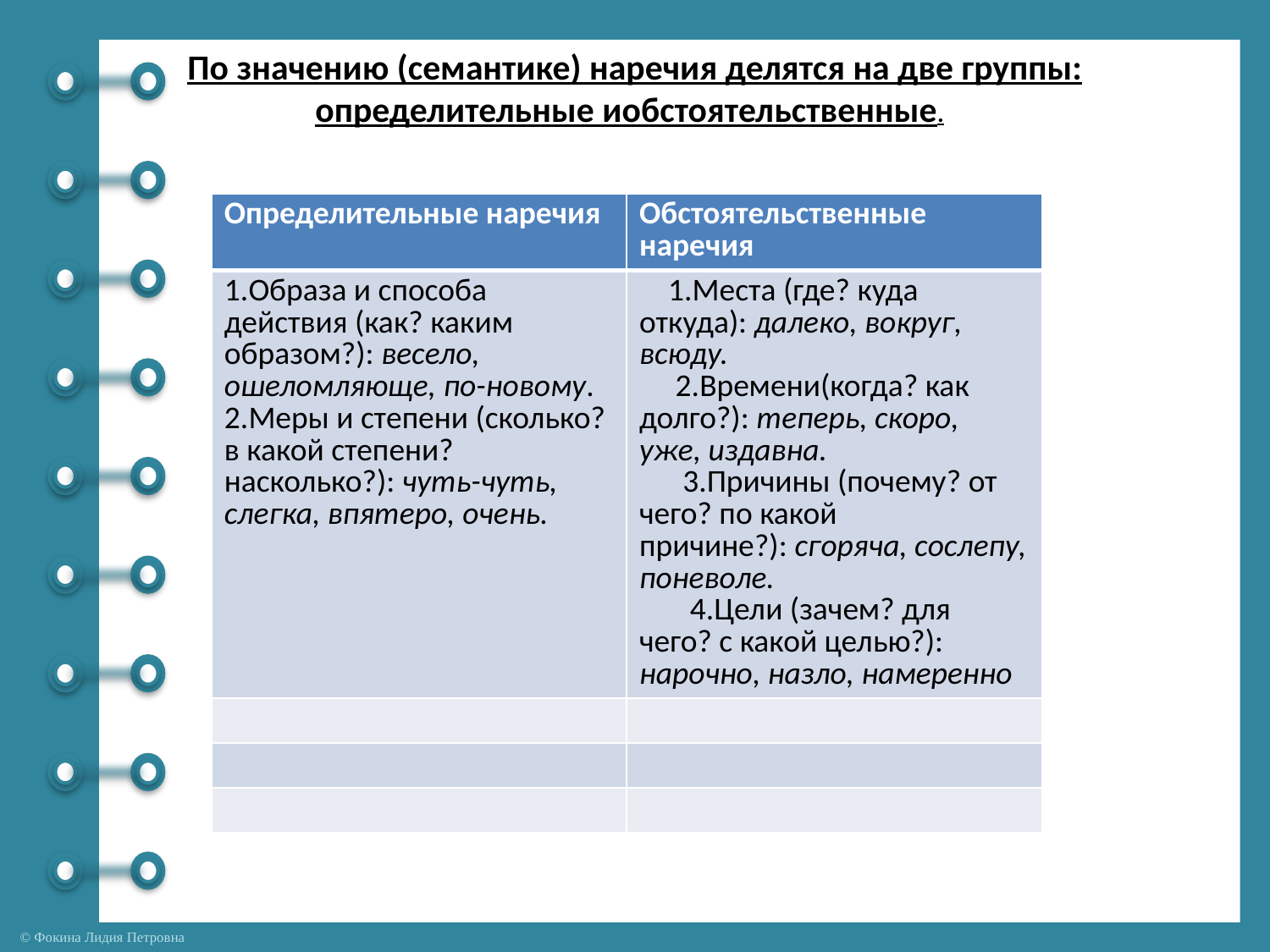

# По значению (семантике) наречия делятся на две группы: определительные иобстоятельственные.
| Определительные наречия | Обстоятельственные наречия |
| --- | --- |
| 1.Образа и способа действия (как? каким образом?): весело, ошеломляюще, по-новому. 2.Меры и степени (сколько? в какой степени? насколько?): чуть-чуть, слегка, впятеро, очень. | 1.Места (где? куда откуда): далеко, вокруг, всюду.      2.Времени(когда? как долго?): теперь, скоро, уже, издавна.       3.Причины (почему? от чего? по какой причине?): сгоряча, сослепу, поневоле.        4.Цели (зачем? для чего? с какой целью?):  нарочно, назло, намеренно |
|  |  |
|  |  |
|  |  |